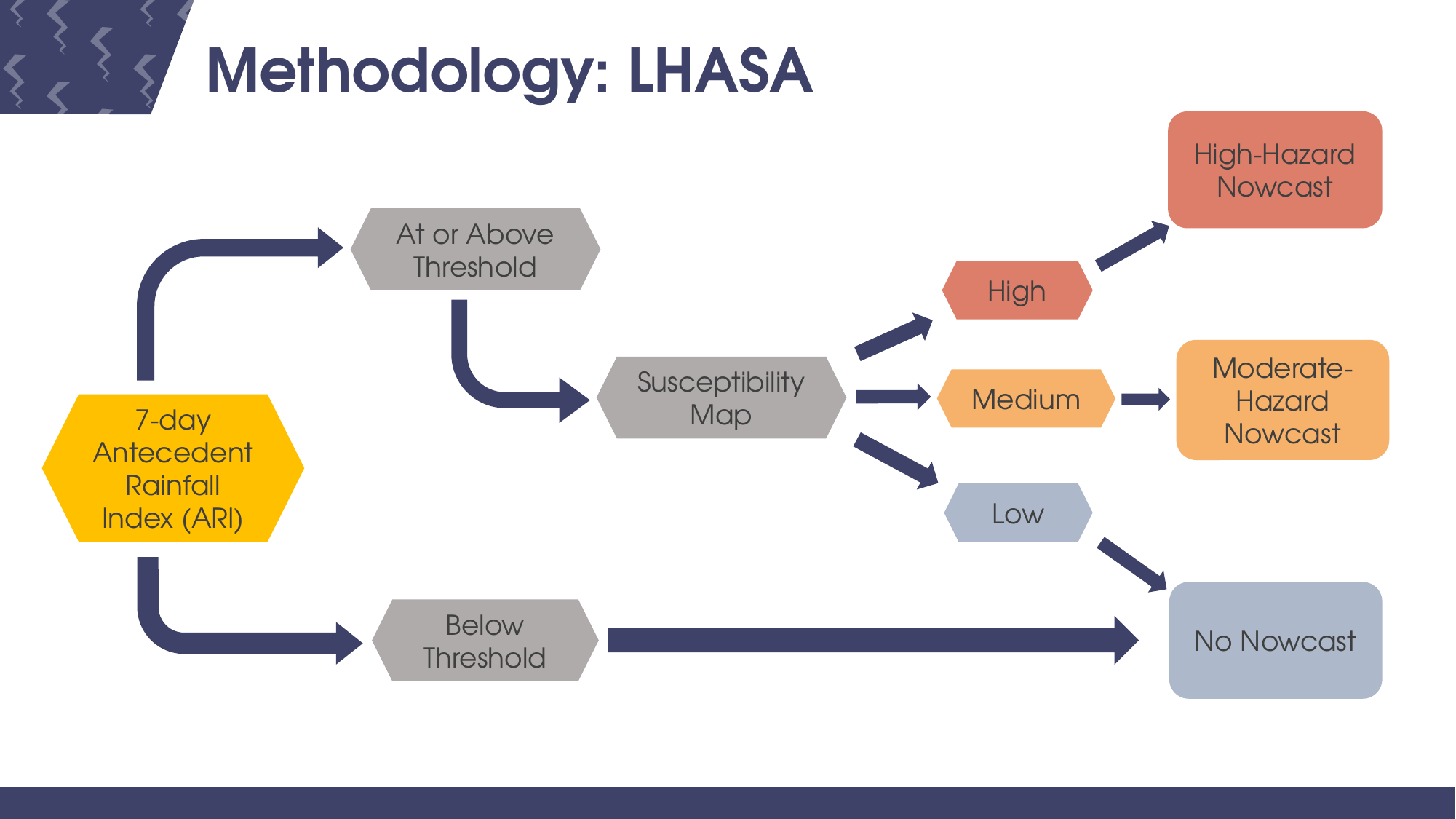

# Methodology: LHASA
High-Hazard Nowcast
At or Above Threshold

High

Moderate-Hazard Nowcast
Susceptibility Map
Medium

7-day Antecedent Rainfall Index (ARI)

Low

No Nowcast
Below Threshold